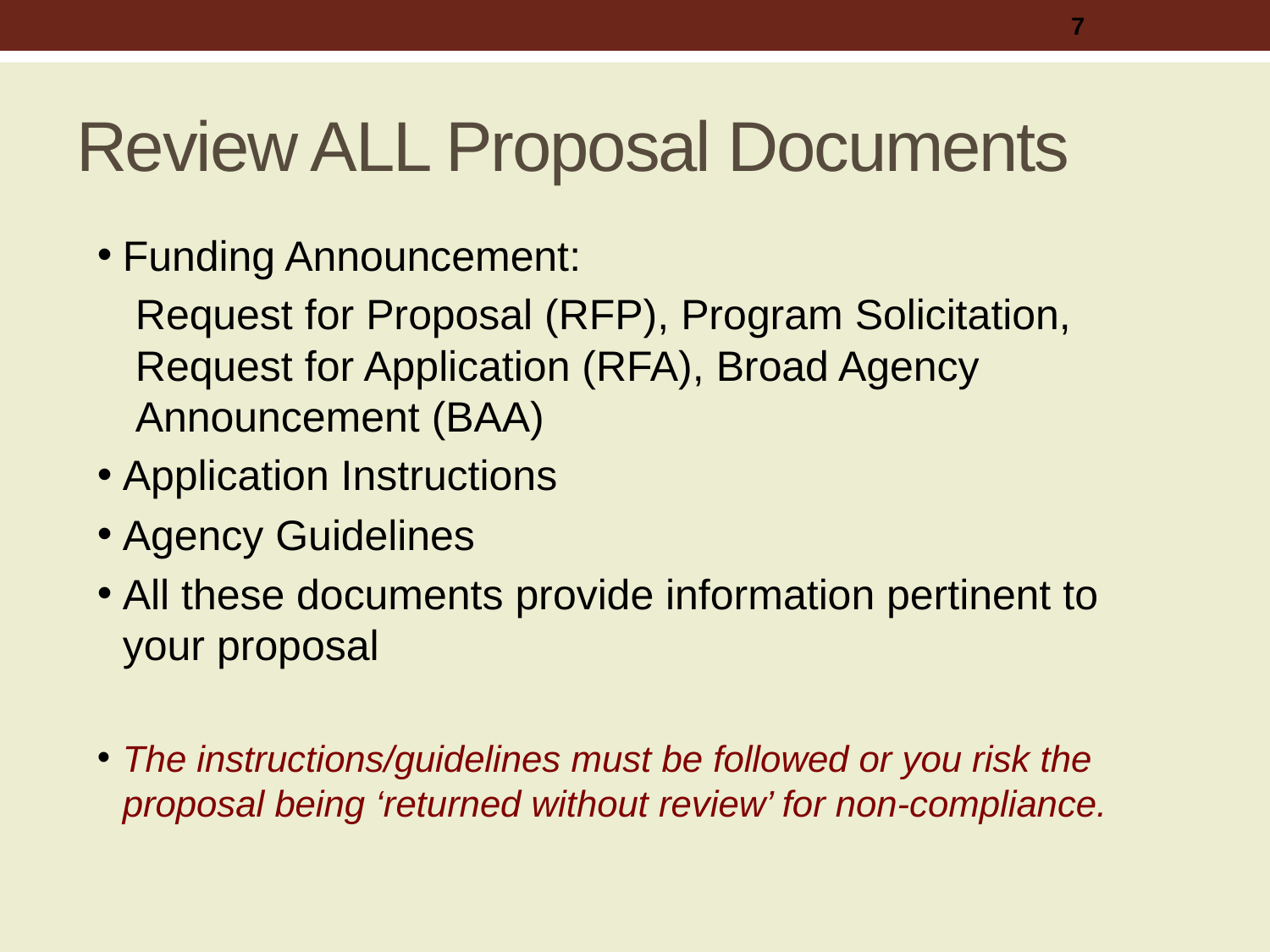

Review ALL Proposal Documents
7
Funding Announcement:
Request for Proposal (RFP), Program Solicitation, Request for Application (RFA), Broad Agency Announcement (BAA)
Application Instructions
Agency Guidelines
All these documents provide information pertinent to your proposal

The instructions/guidelines must be followed or you risk the proposal being ‘returned without review’ for non-compliance.